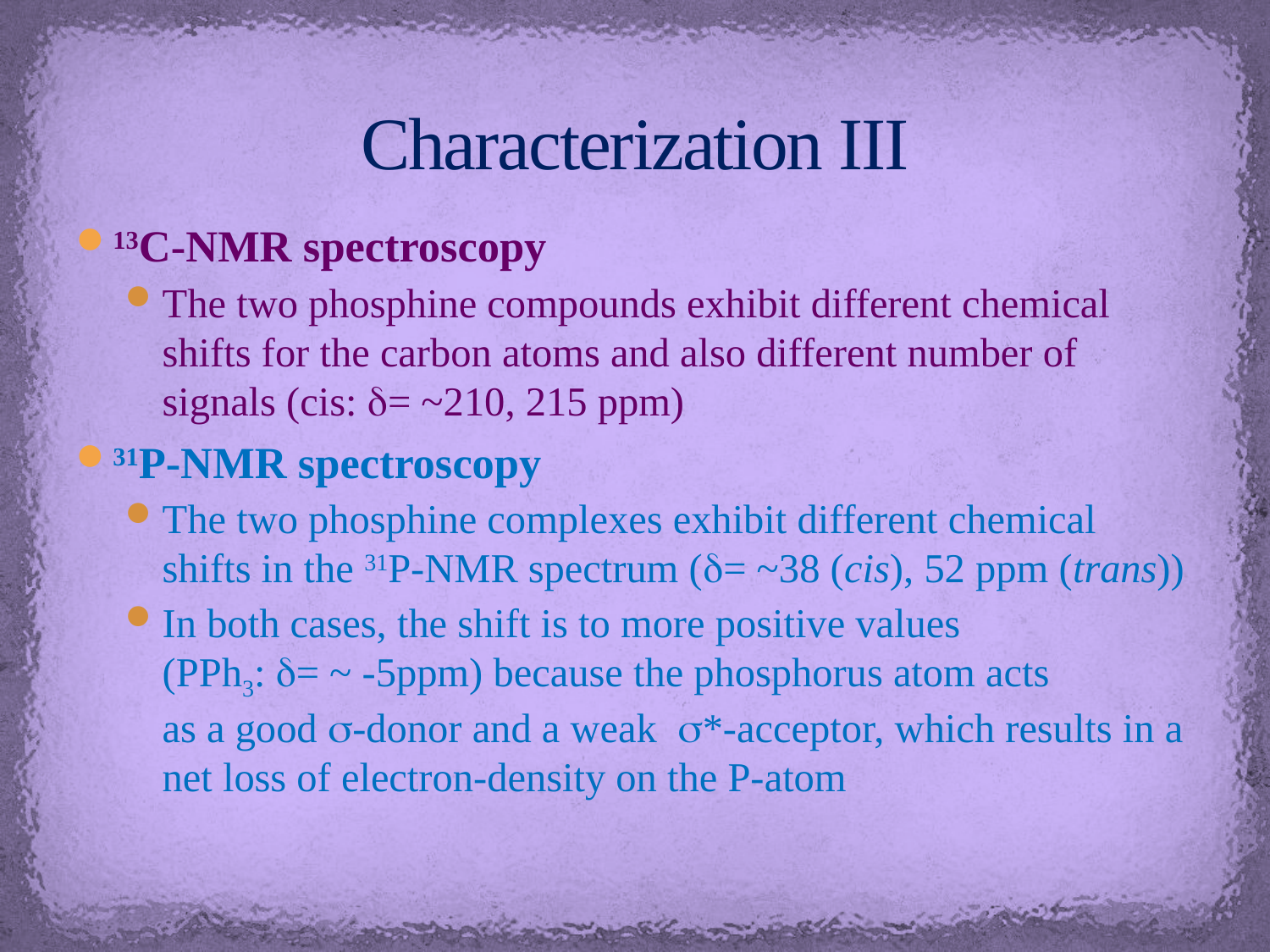

# Characterization III
13C-NMR spectroscopy
The two phosphine compounds exhibit different chemical shifts for the carbon atoms and also different number of signals (cis: δ= ~210, 215 ppm)
31P-NMR spectroscopy
The two phosphine complexes exhibit different chemical shifts in the 31P-NMR spectrum (δ= ~38 (cis), 52 ppm (trans))
In both cases, the shift is to more positive values
(PPh3: δ= ~ -5ppm) because the phosphorus atom acts
as a good σ-donor and a weak σ*-acceptor, which results in a net loss of electron-density on the P-atom